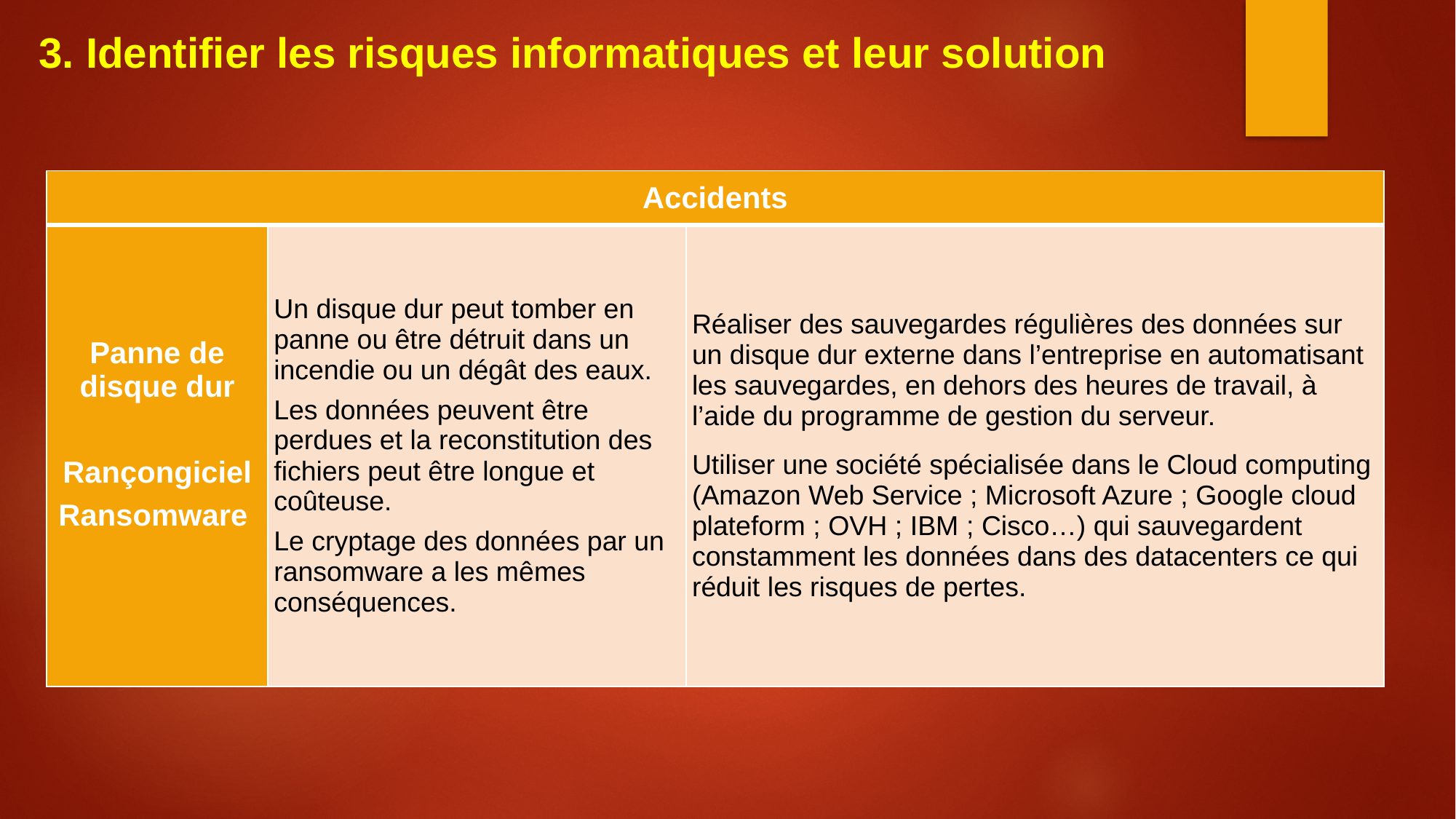

3. Identifier les risques informatiques et leur solution
| Accidents |  |  |
| --- | --- | --- |
| Panne de disque dur Rançongiciel Ransomware | Un disque dur peut tomber en panne ou être détruit dans un incendie ou un dégât des eaux. Les données peuvent être perdues et la reconstitution des fichiers peut être longue et coûteuse. Le cryptage des données par un ransomware a les mêmes conséquences. | Réaliser des sauvegardes régulières des données sur un disque dur externe dans l’entreprise en automatisant les sauvegardes, en dehors des heures de travail, à l’aide du programme de gestion du serveur. Utiliser une société spécialisée dans le Cloud computing (Amazon Web Service ; Microsoft Azure ; Google cloud plateform ; OVH ; IBM ; Cisco…) qui sauvegardent constamment les données dans des datacenters ce qui réduit les risques de pertes. |